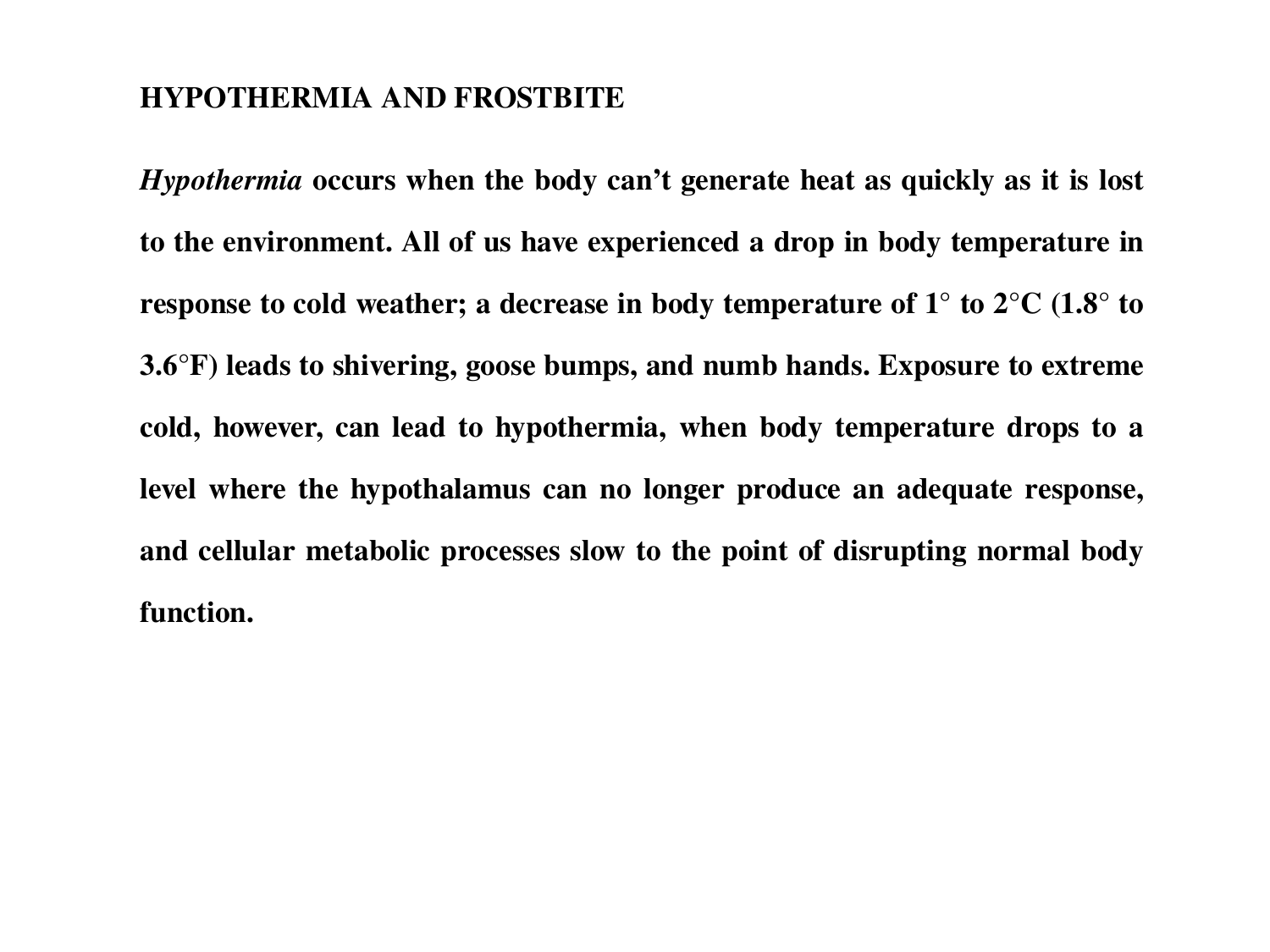

HYPOTHERMIA AND FROSTBITE
Hypothermia occurs when the body can’t generate heat as quickly as it is lost to the environment. All of us have experienced a drop in body temperature in response to cold weather; a decrease in body temperature of 1° to 2°C (1.8° to 3.6°F) leads to shivering, goose bumps, and numb hands. Exposure to extreme cold, however, can lead to hypothermia, when body temperature drops to a level where the hypothalamus can no longer produce an adequate response, and cellular metabolic processes slow to the point of disrupting normal body function.